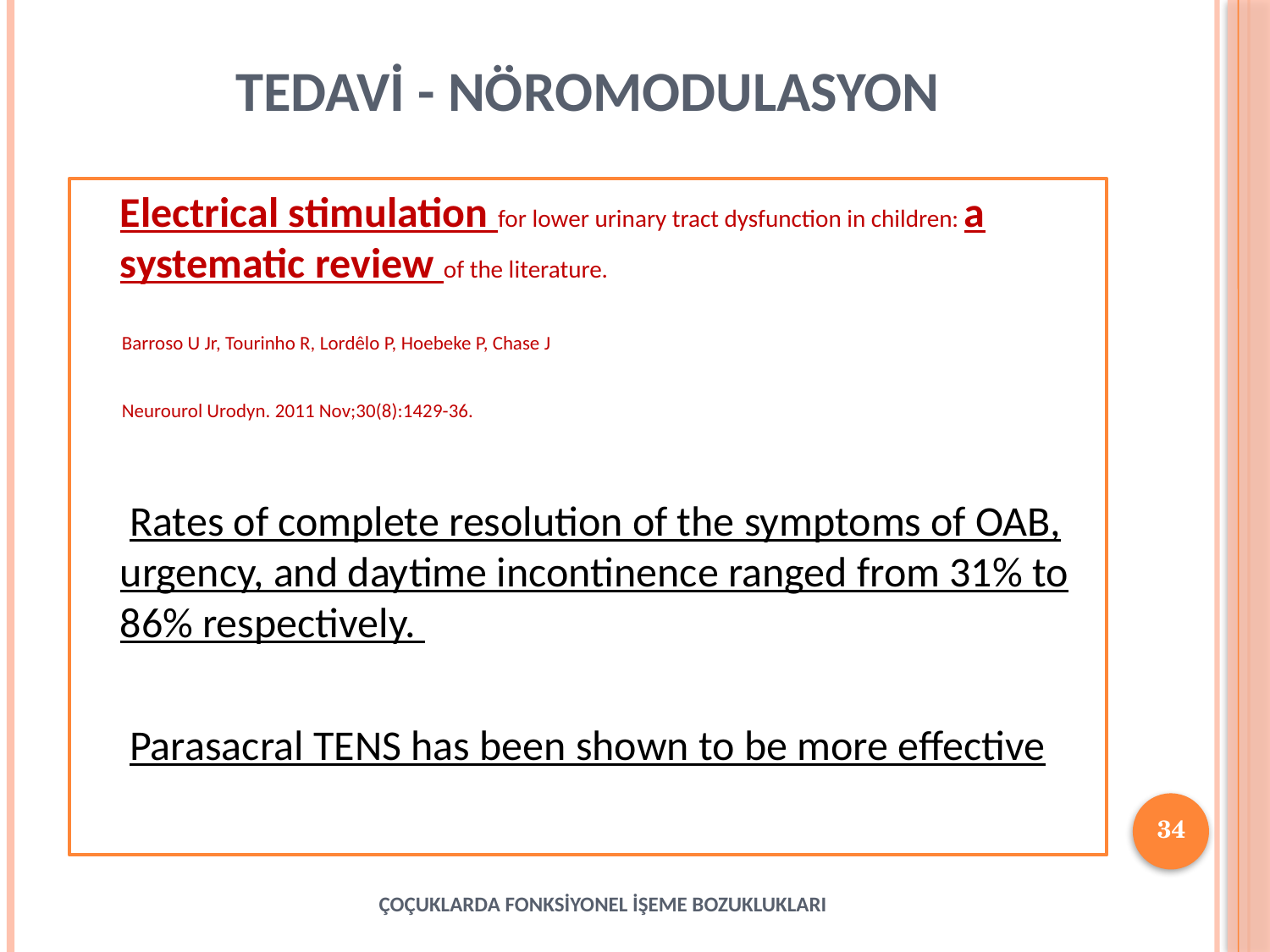

# TEDAVİ - NÖROMODULASYON
    Electrical stimulation for lower urinary tract dysfunction in children: a systematic review of the literature.

         Barroso U Jr, Tourinho R, Lordêlo P, Hoebeke P, Chase J

         Neurourol Urodyn. 2011 Nov;30(8):1429-36.

     Rates of complete resolution of the symptoms of OAB, urgency, and daytime incontinence ranged from 31% to 86% respectively.

     Parasacral TENS has been shown to be more effective

34
ÇOÇUKLARDA FONKSİYONEL İŞEME BOZUKLUKLARI